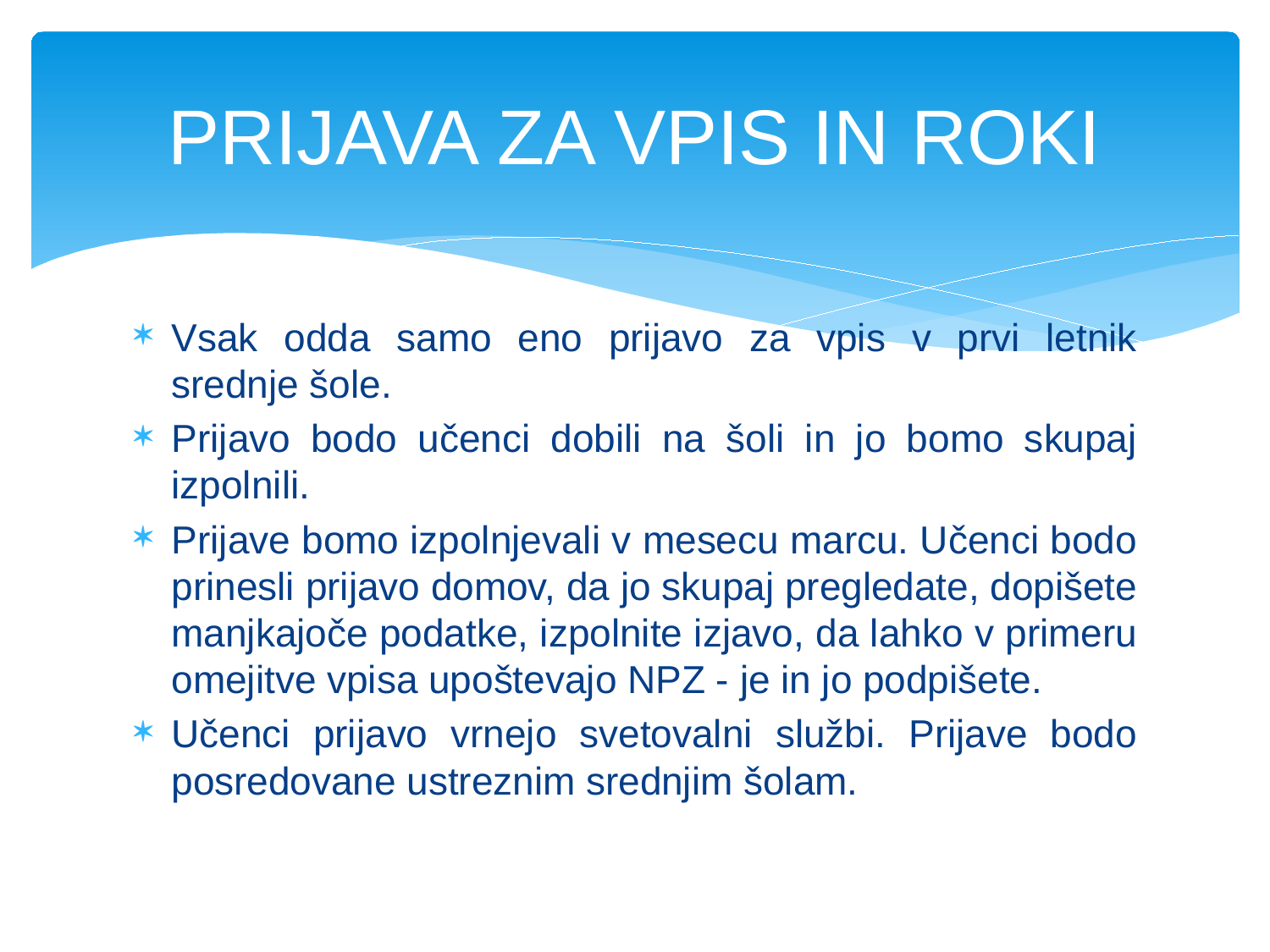

# PRIJAVA ZA VPIS IN ROKI
Vsak odda samo eno prijavo za vpis v prvi letnik srednje šole.
Prijavo bodo učenci dobili na šoli in jo bomo skupaj izpolnili.
Prijave bomo izpolnjevali v mesecu marcu. Učenci bodo prinesli prijavo domov, da jo skupaj pregledate, dopišete manjkajoče podatke, izpolnite izjavo, da lahko v primeru omejitve vpisa upoštevajo NPZ - je in jo podpišete.
Učenci prijavo vrnejo svetovalni službi. Prijave bodo posredovane ustreznim srednjim šolam.